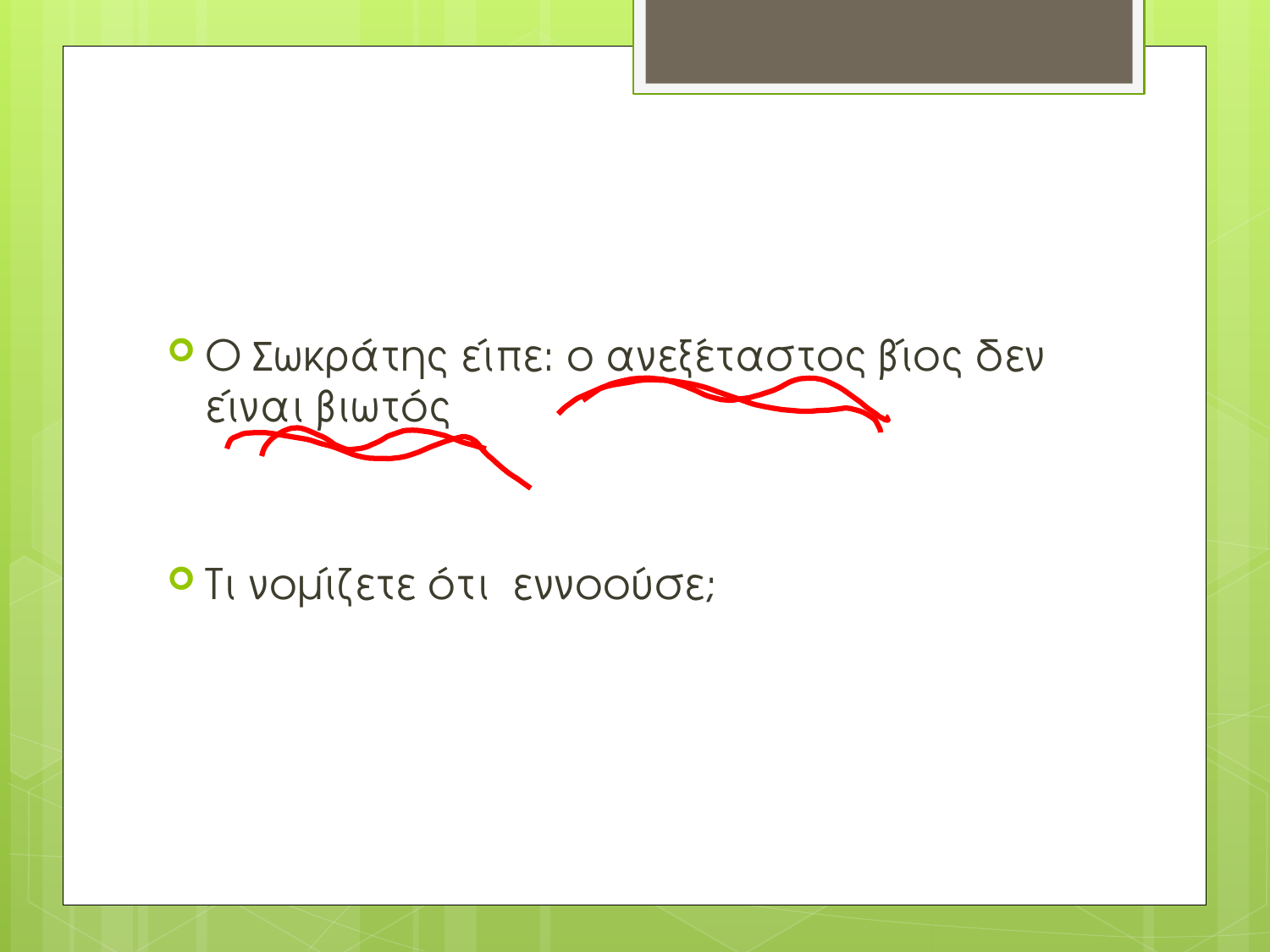

#
Ο Σωκράτης είπε: ο ανεξέταστος βίος δεν είναι βιωτός

Τι νομίζετε ότι  εννοούσε;